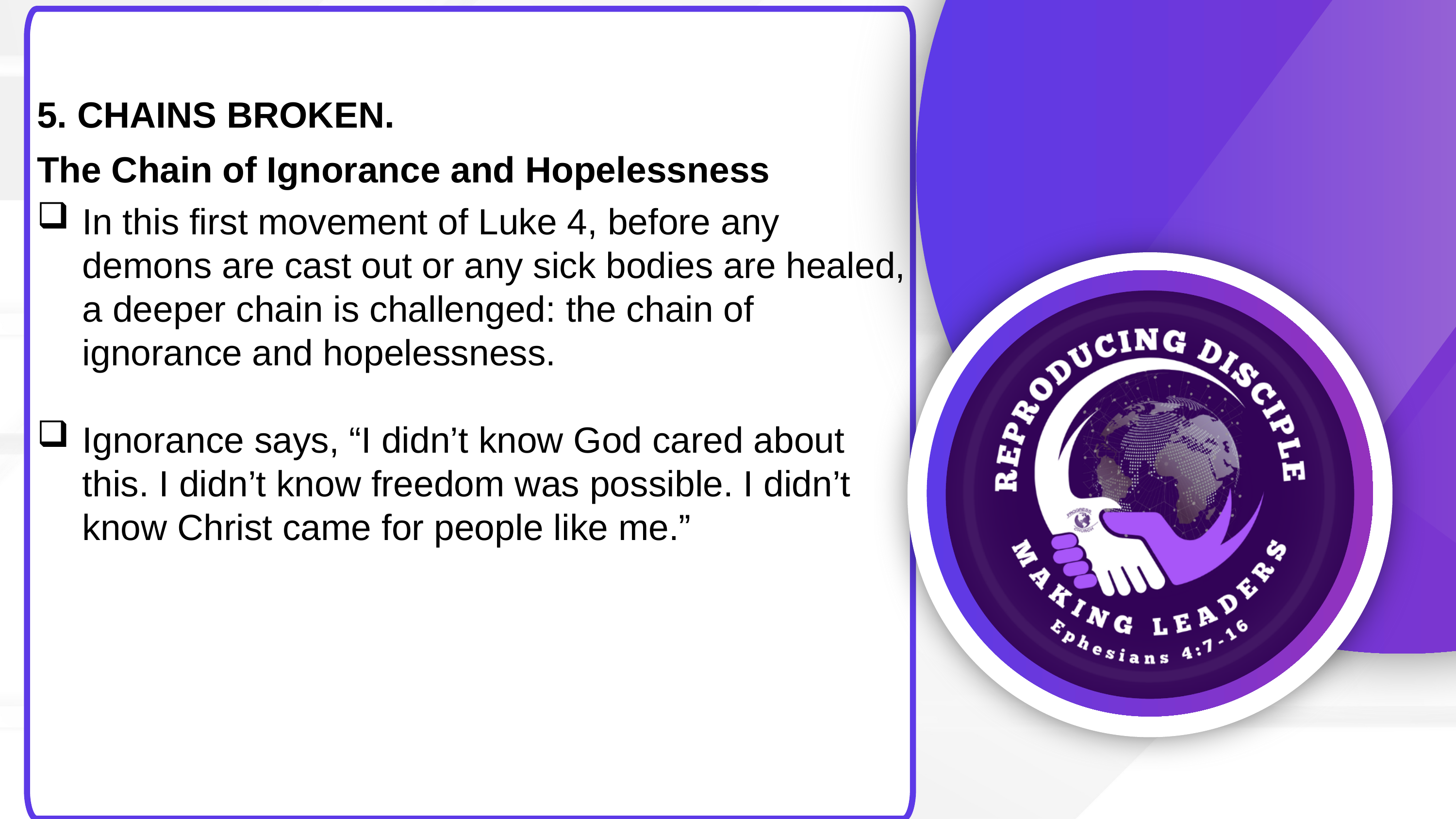

5. CHAINS BROKEN.
The Chain of Ignorance and Hopelessness
In this first movement of Luke 4, before any demons are cast out or any sick bodies are healed, a deeper chain is challenged: the chain of ignorance and hopelessness.

Ignorance says, “I didn’t know God cared about this. I didn’t know freedom was possible. I didn’t know Christ came for people like me.”